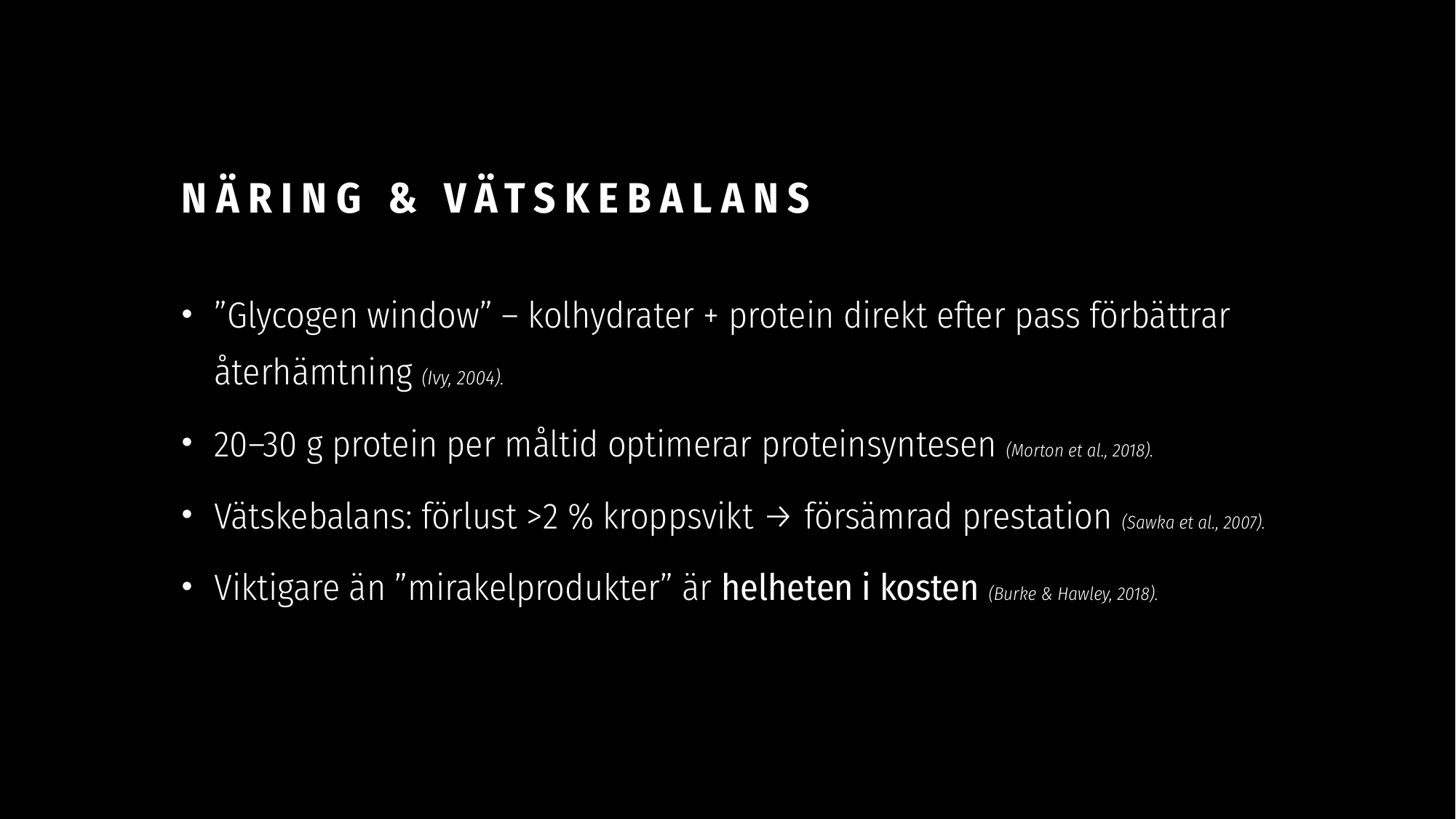

# Näring & vätskebalans
”Glycogen window” – kolhydrater + protein direkt efter pass förbättrar återhämtning (Ivy, 2004).
20–30 g protein per måltid optimerar proteinsyntesen (Morton et al., 2018).
Vätskebalans: förlust >2 % kroppsvikt → försämrad prestation (Sawka et al., 2007).
Viktigare än ”mirakelprodukter” är helheten i kosten (Burke & Hawley, 2018).